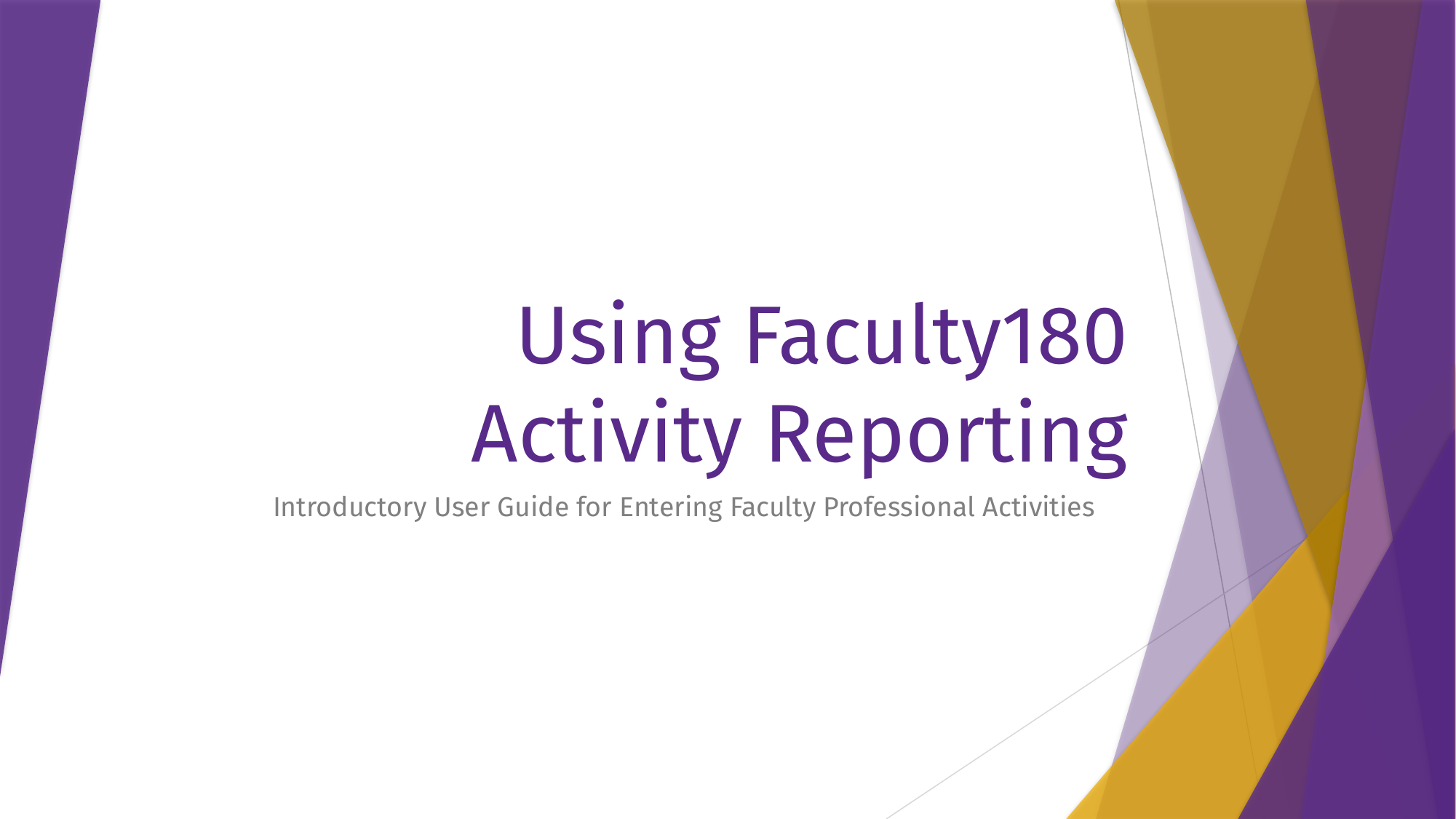

# Using Faculty180 Activity Reporting
Introductory User Guide for Entering Faculty Professional Activities